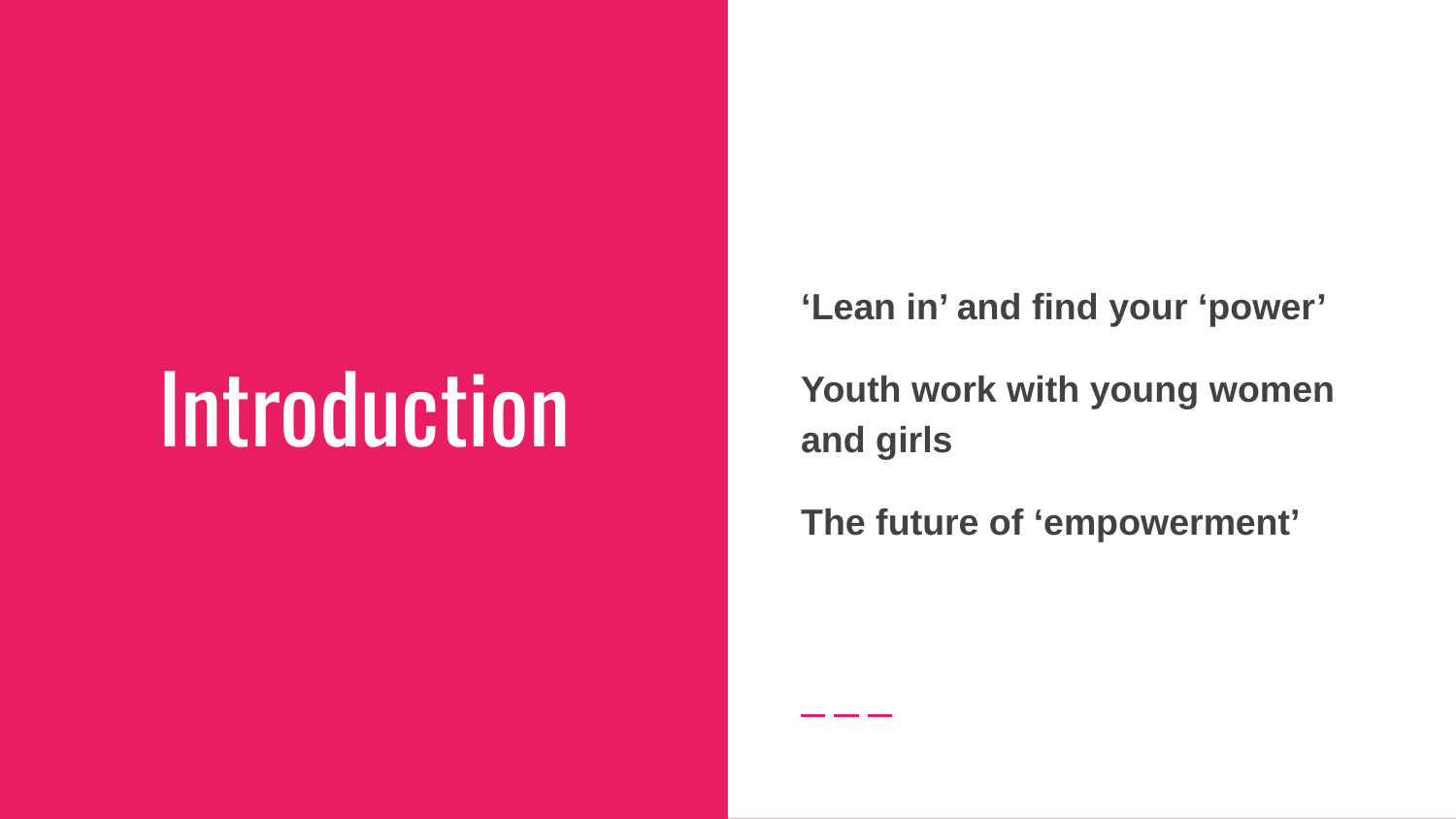

‘Lean in’ and find your ‘power’
Youth work with young women and girls
The future of ‘empowerment’
# Introduction